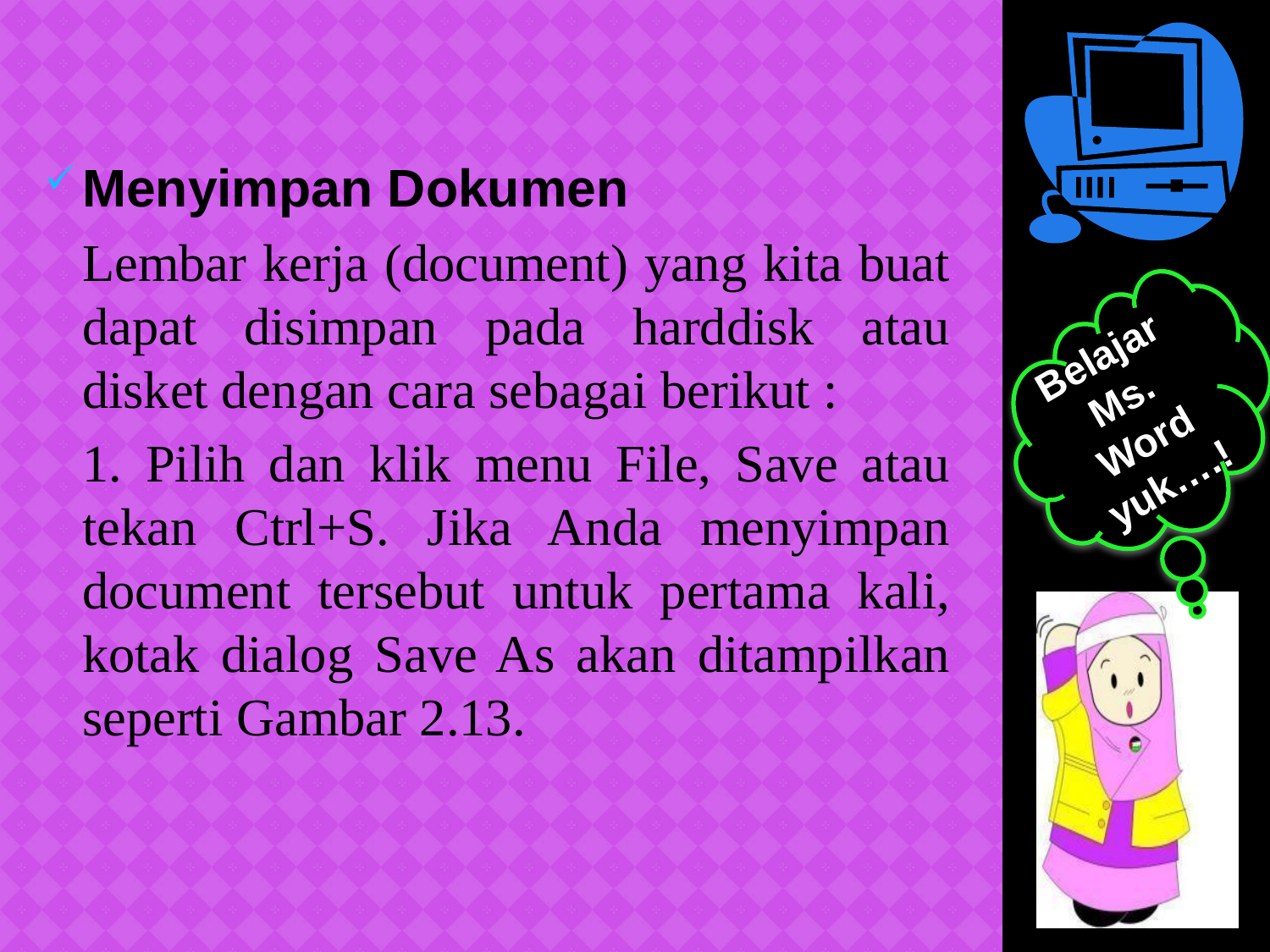

Menyimpan Dokumen
	Lembar kerja (document) yang kita buat dapat disimpan pada harddisk atau disket dengan cara sebagai berikut :
	1. Pilih dan klik menu File, Save atau tekan Ctrl+S. Jika Anda menyimpan document tersebut untuk pertama kali, kotak dialog Save As akan ditampilkan seperti Gambar 2.13.